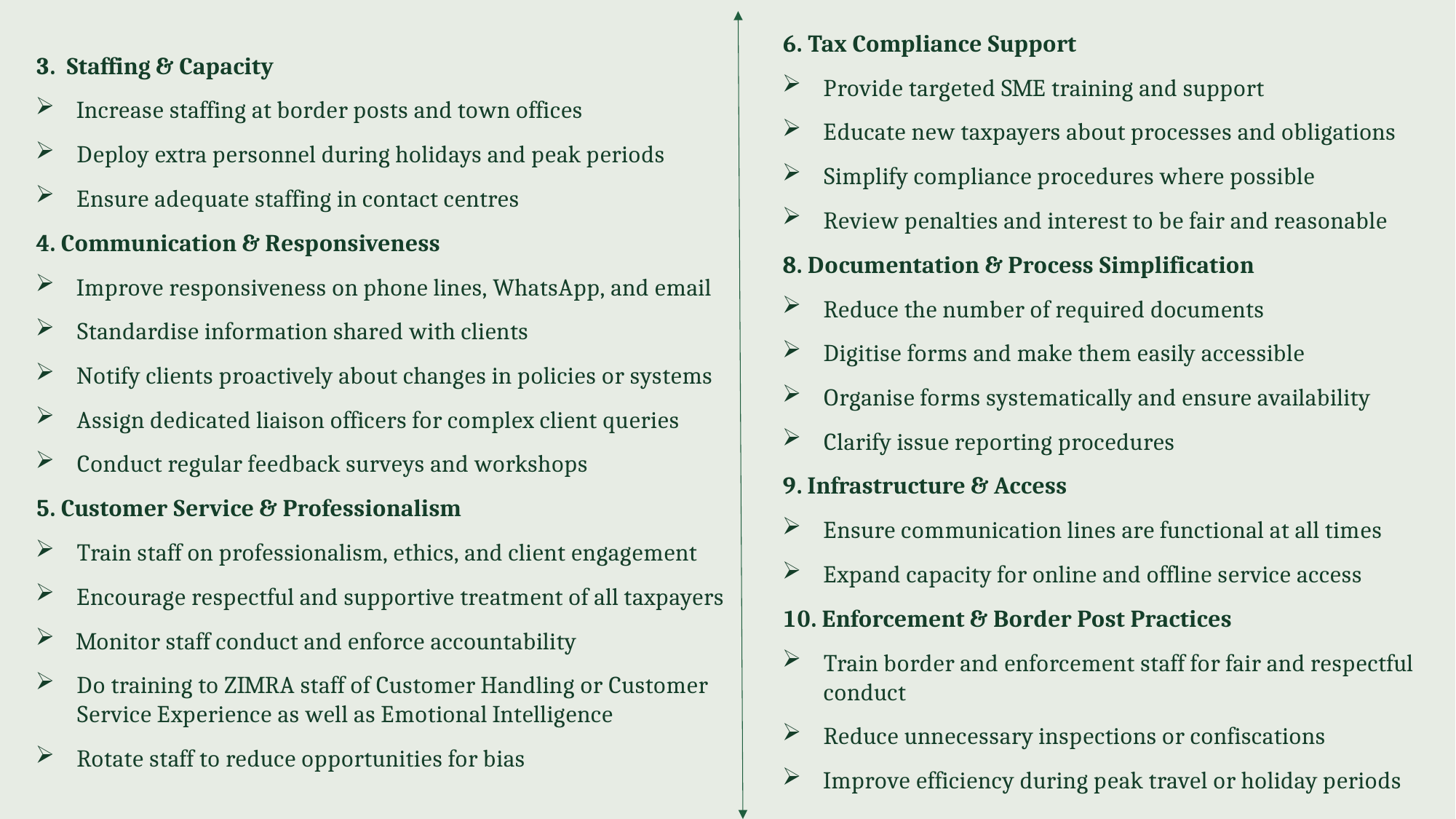

6. Tax Compliance Support
Provide targeted SME training and support
Educate new taxpayers about processes and obligations
Simplify compliance procedures where possible
Review penalties and interest to be fair and reasonable
8. Documentation & Process Simplification
Reduce the number of required documents
Digitise forms and make them easily accessible
Organise forms systematically and ensure availability
Clarify issue reporting procedures
9. Infrastructure & Access
Ensure communication lines are functional at all times
Expand capacity for online and offline service access
10. Enforcement & Border Post Practices
Train border and enforcement staff for fair and respectful conduct
Reduce unnecessary inspections or confiscations
Improve efficiency during peak travel or holiday periods
3.  Staffing & Capacity
Increase staffing at border posts and town offices
Deploy extra personnel during holidays and peak periods
Ensure adequate staffing in contact centres
4. Communication & Responsiveness
Improve responsiveness on phone lines, WhatsApp, and email
Standardise information shared with clients
Notify clients proactively about changes in policies or systems
Assign dedicated liaison officers for complex client queries
Conduct regular feedback surveys and workshops
5. Customer Service & Professionalism
Train staff on professionalism, ethics, and client engagement
Encourage respectful and supportive treatment of all taxpayers
Monitor staff conduct and enforce accountability
Do training to ZIMRA staff of Customer Handling or Customer Service Experience as well as Emotional Intelligence
Rotate staff to reduce opportunities for bias